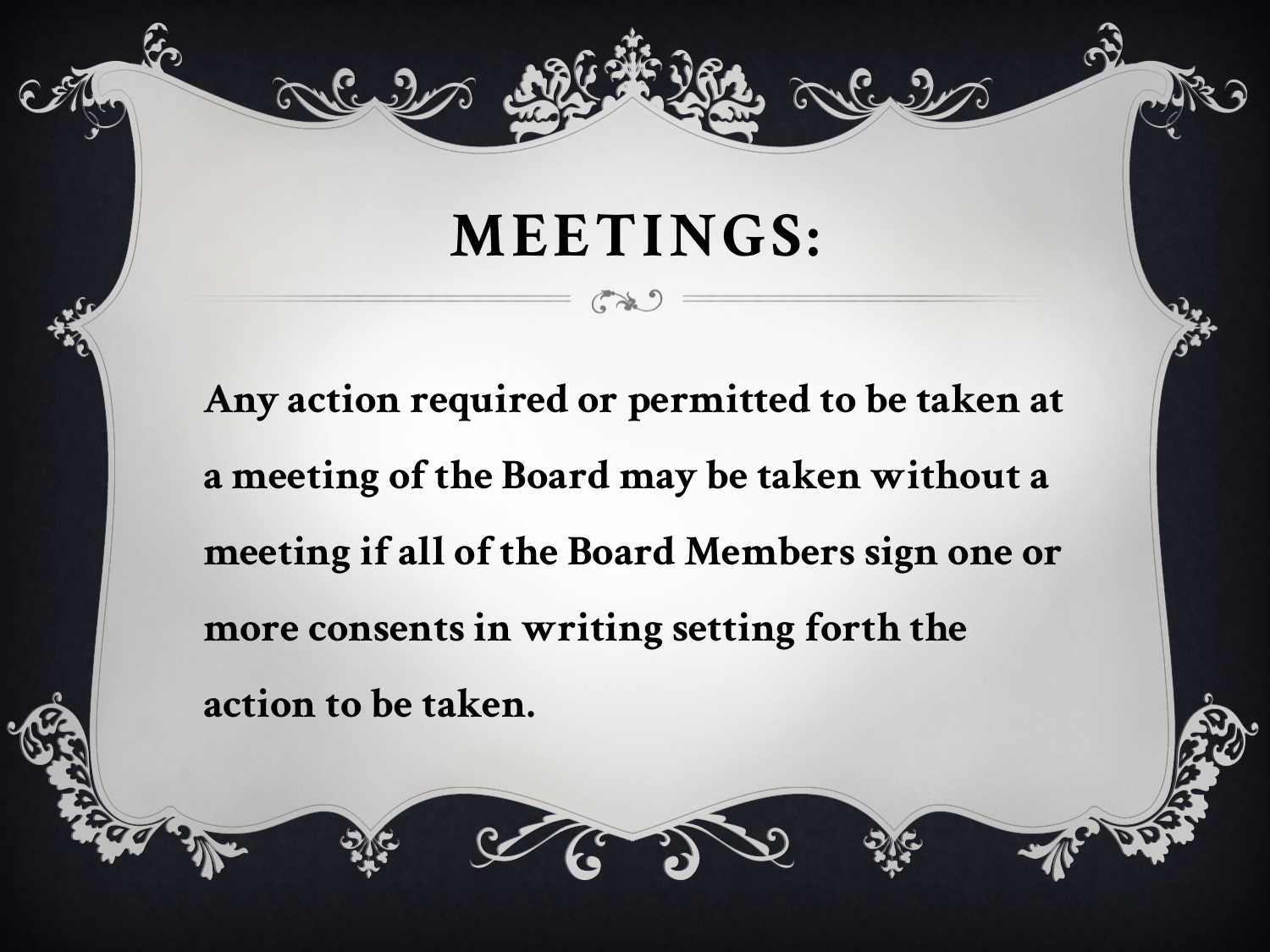

# Meetings:
Any action required or permitted to be taken at a meeting of the Board may be taken without a meeting if all of the Board Members sign one or more consents in writing setting forth the action to be taken.